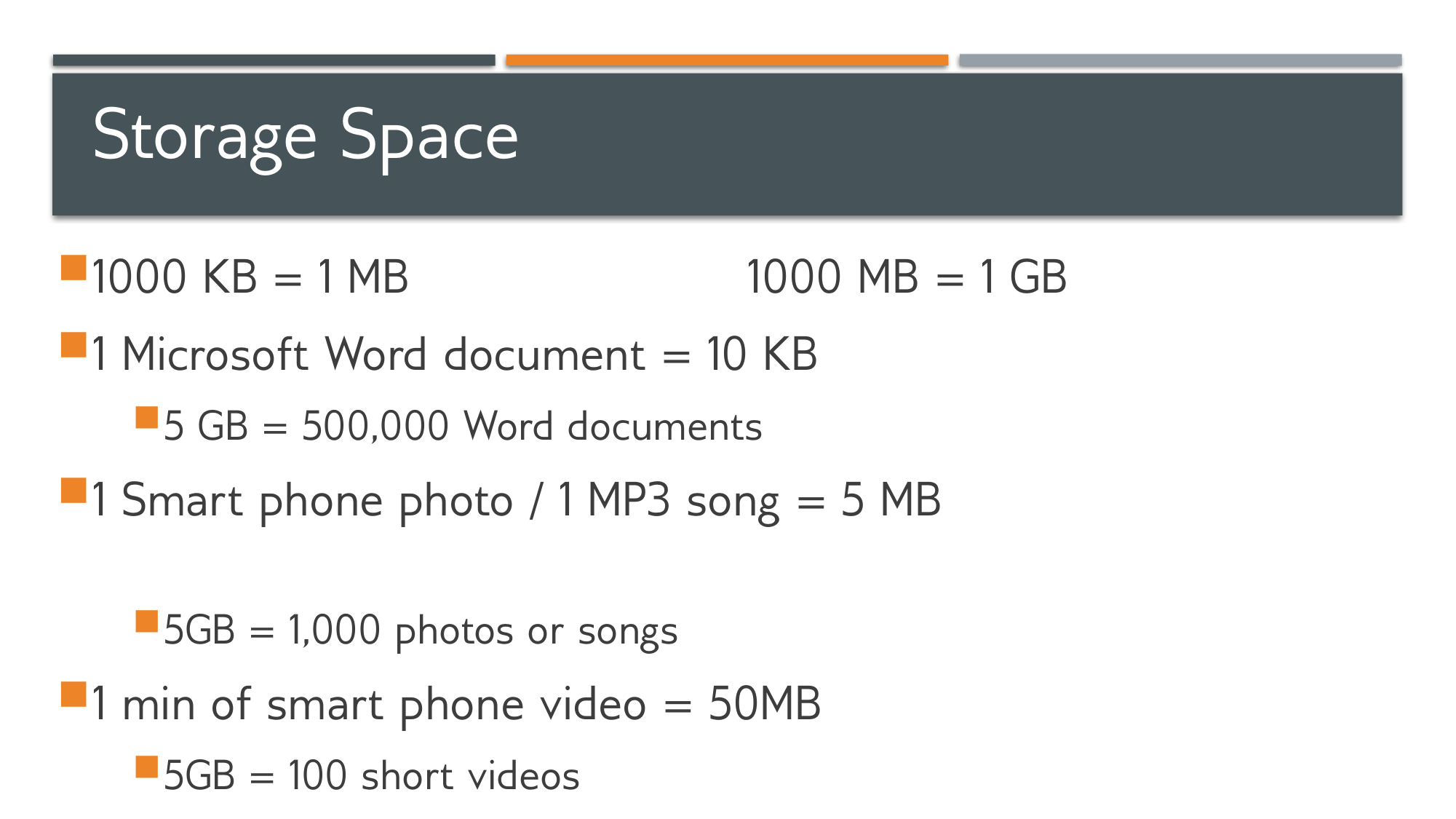

Storage Space
1000 KB = 1 MB				1000 MB = 1 GB
1 Microsoft Word document = 10 KB
5 GB = 500,000 Word documents
1 Smart phone photo / 1 MP3 song = 5 MB
5GB = 1,000 photos or songs
1 min of smart phone video = 50MB
5GB = 100 short videos